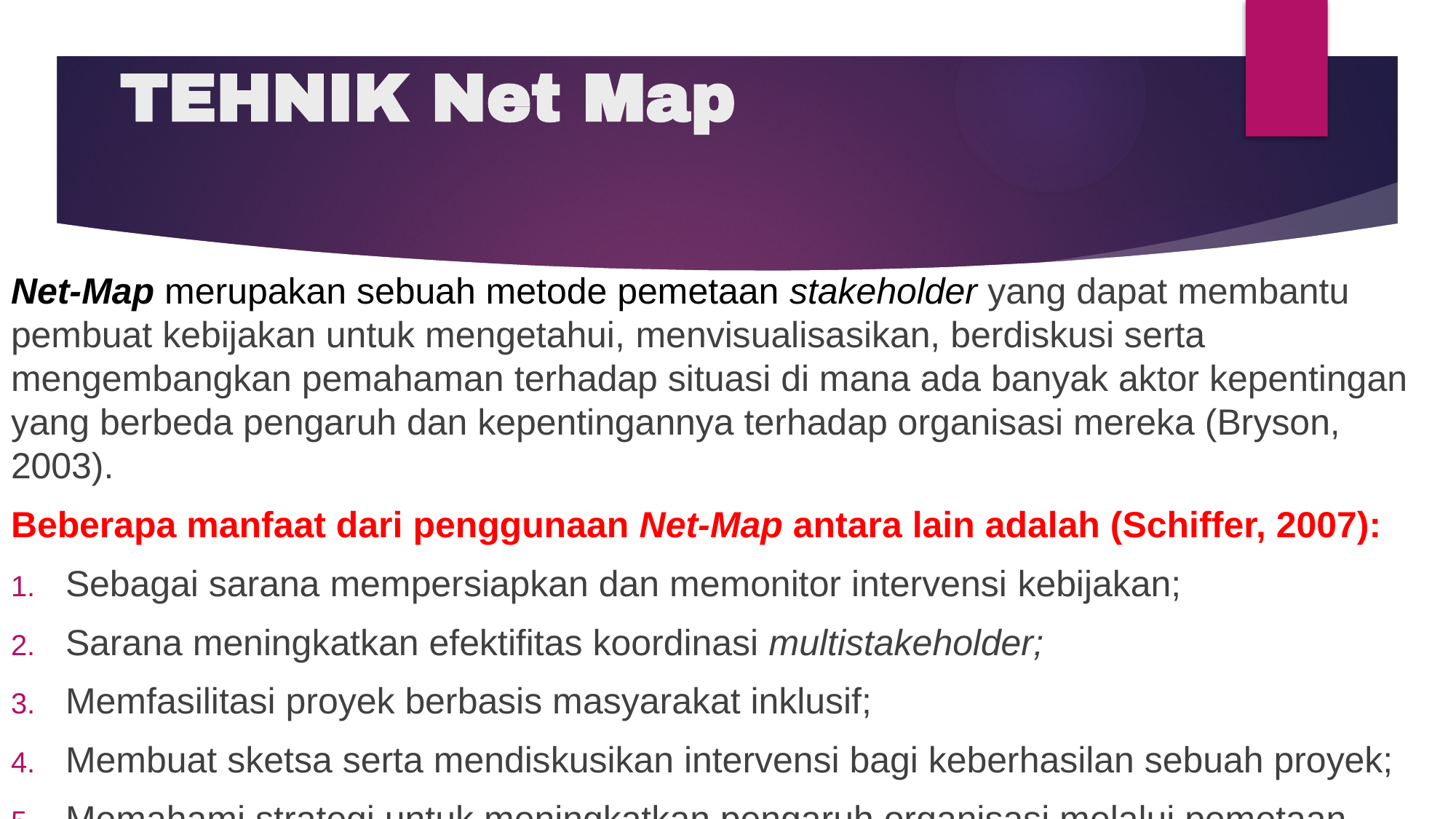

# TEHNIK Net Map
Net-Map merupakan sebuah metode pemetaan stakeholder yang dapat membantu pembuat kebijakan untuk mengetahui, menvisualisasikan, berdiskusi serta mengembangkan pemahaman terhadap situasi di mana ada banyak aktor kepentingan yang berbeda pengaruh dan kepentingannya terhadap organisasi mereka (Bryson, 2003).
Beberapa manfaat dari penggunaan Net-Map antara lain adalah (Schiffer, 2007):
Sebagai sarana mempersiapkan dan memonitor intervensi kebijakan;
Sarana meningkatkan efektifitas koordinasi multistakeholder;
Memfasilitasi proyek berbasis masyarakat inklusif;
Membuat sketsa serta mendiskusikan intervensi bagi keberhasilan sebuah proyek;
Memahami strategi untuk meningkatkan pengaruh organisasi melalui pemetaan jaringan kerja.